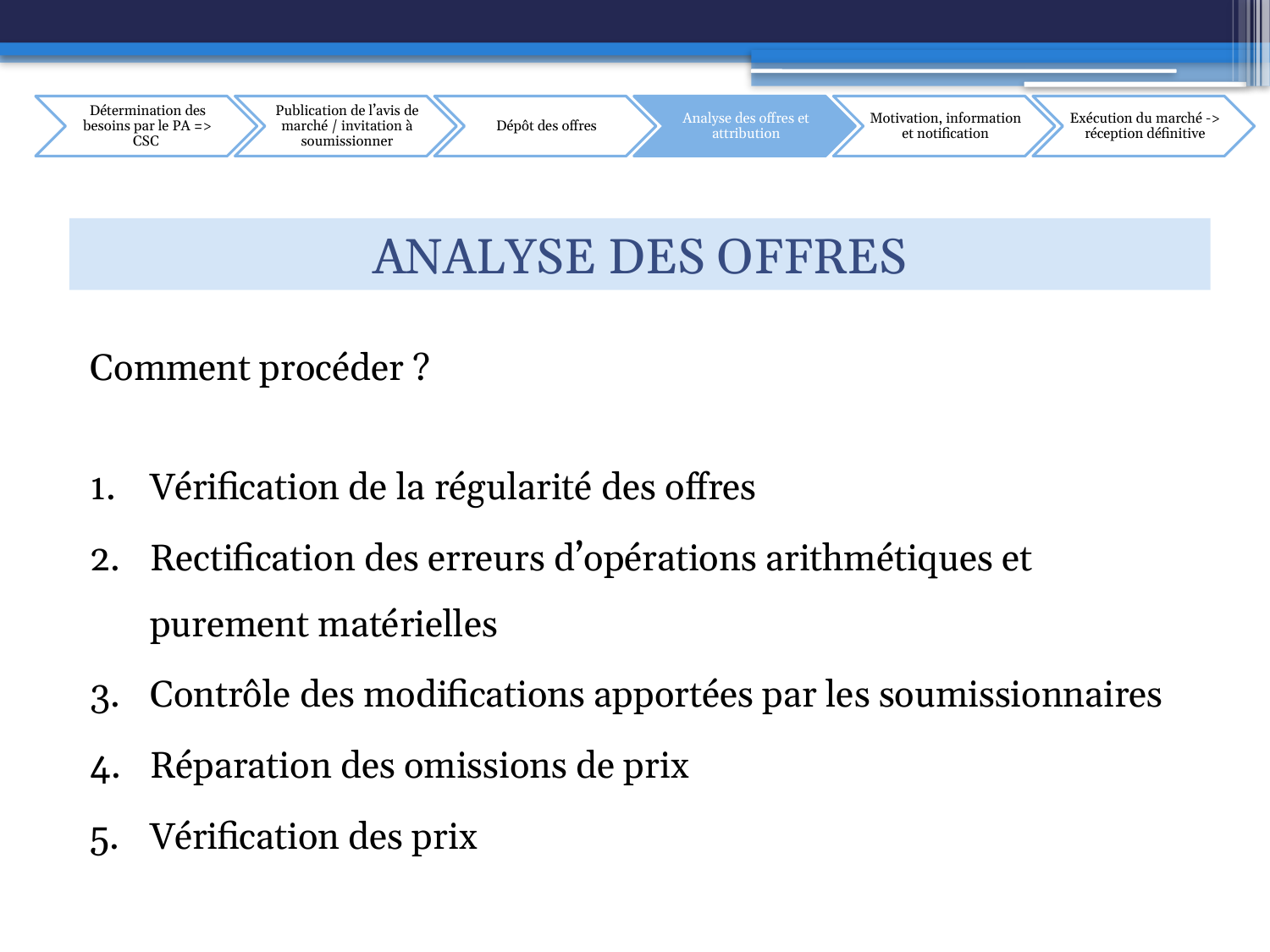

Détermination des besoins par le PA => CSC
Publication de l’avis de marché / invitation à soumissionner
Dépôt des offres
Analyse des offres et attribution
Motivation, information et notification
Exécution du marché -> réception définitive
ANALYSE DES OFFRES
Comment procéder ?

Vérification de la régularité des offres
Rectification des erreurs d’opérations arithmétiques et purement matérielles
Contrôle des modifications apportées par les soumissionnaires
Réparation des omissions de prix
Vérification des prix